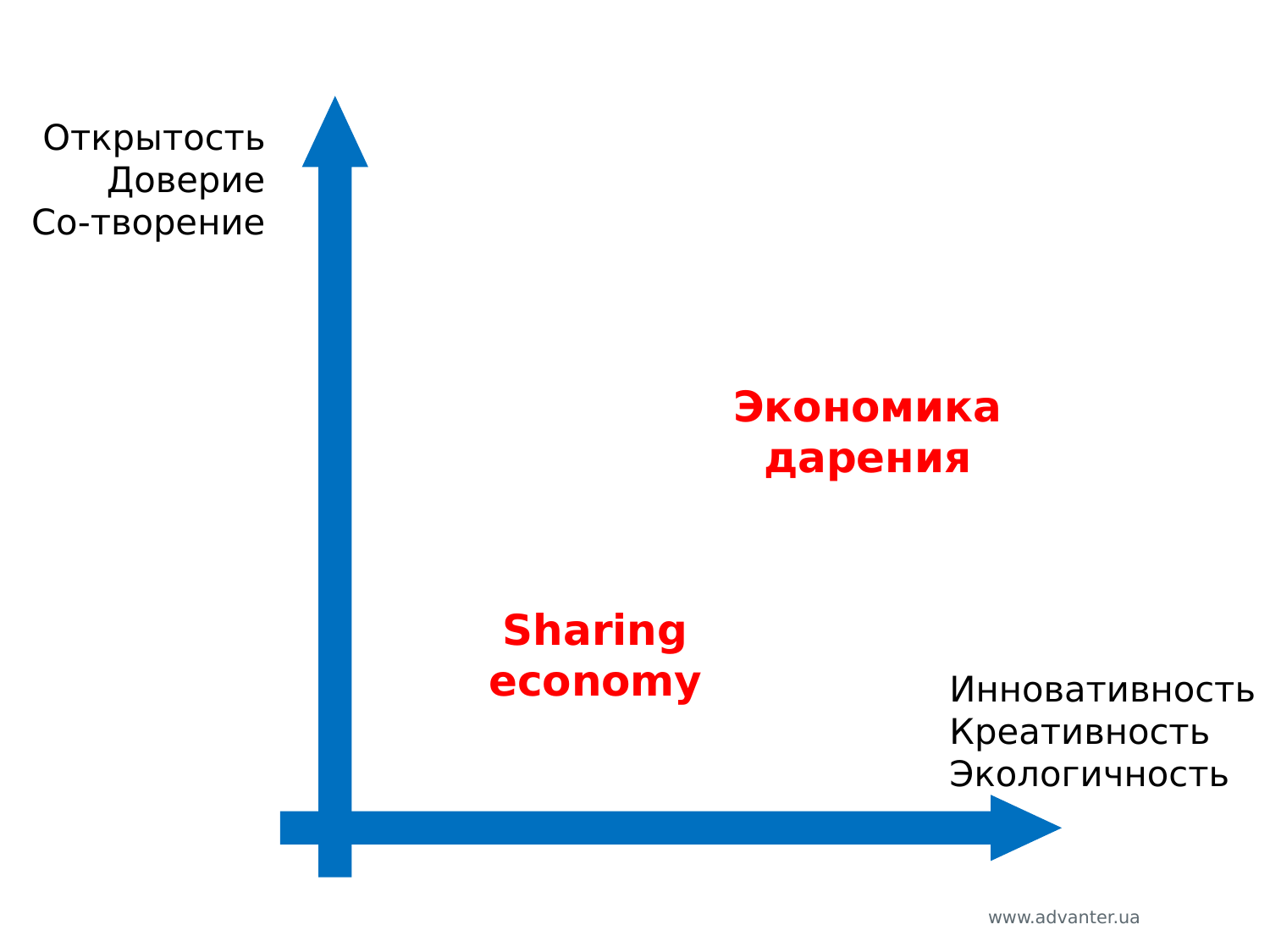

#

Открытость
Доверие
Со-творение
Экономика дарения

Sharing economy
Инновативность
Креативность
Экологичность